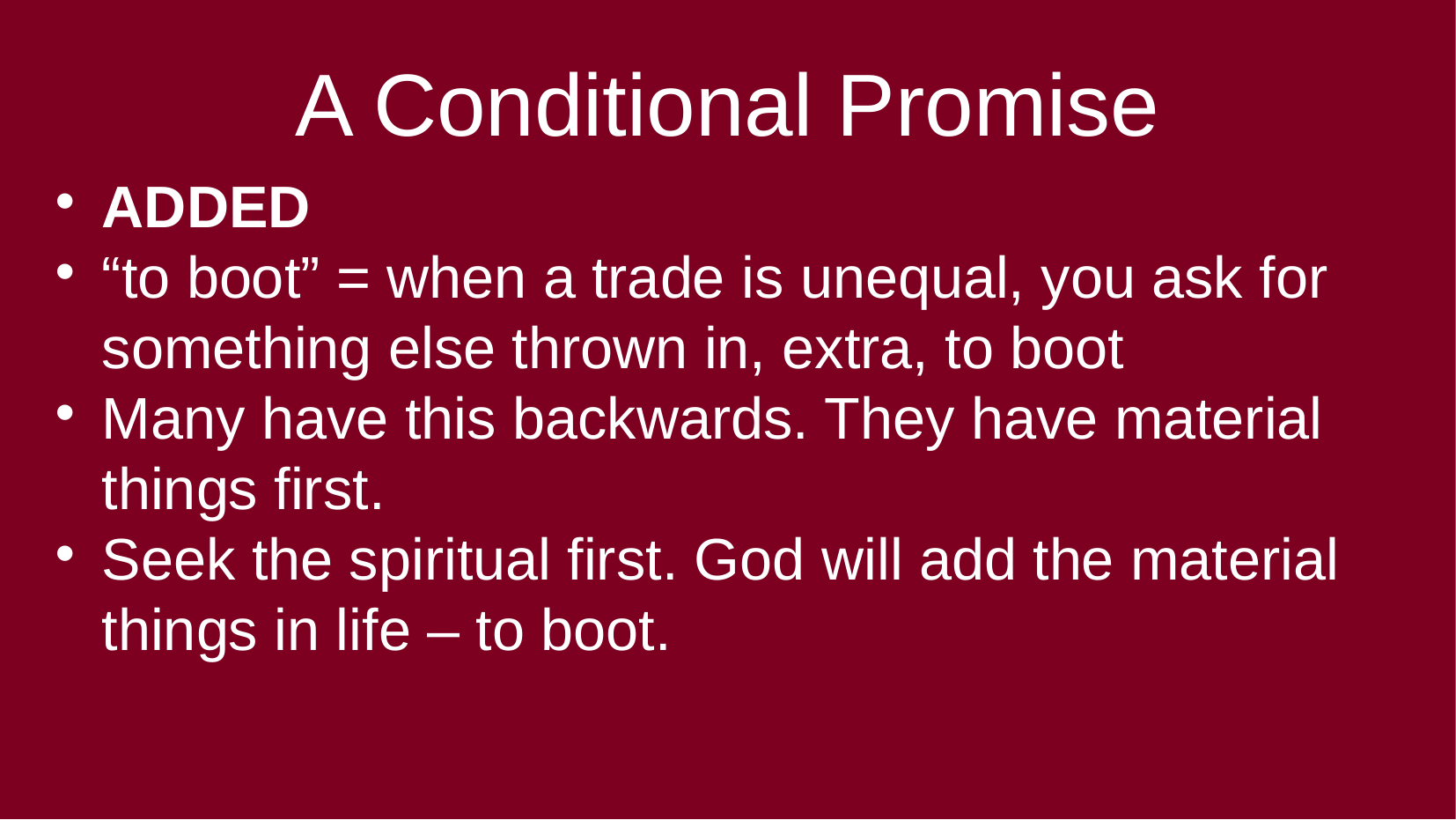

A Conditional Promise
ADDED
“to boot” = when a trade is unequal, you ask for something else thrown in, extra, to boot
Many have this backwards. They have material things first.
Seek the spiritual first. God will add the material things in life – to boot.